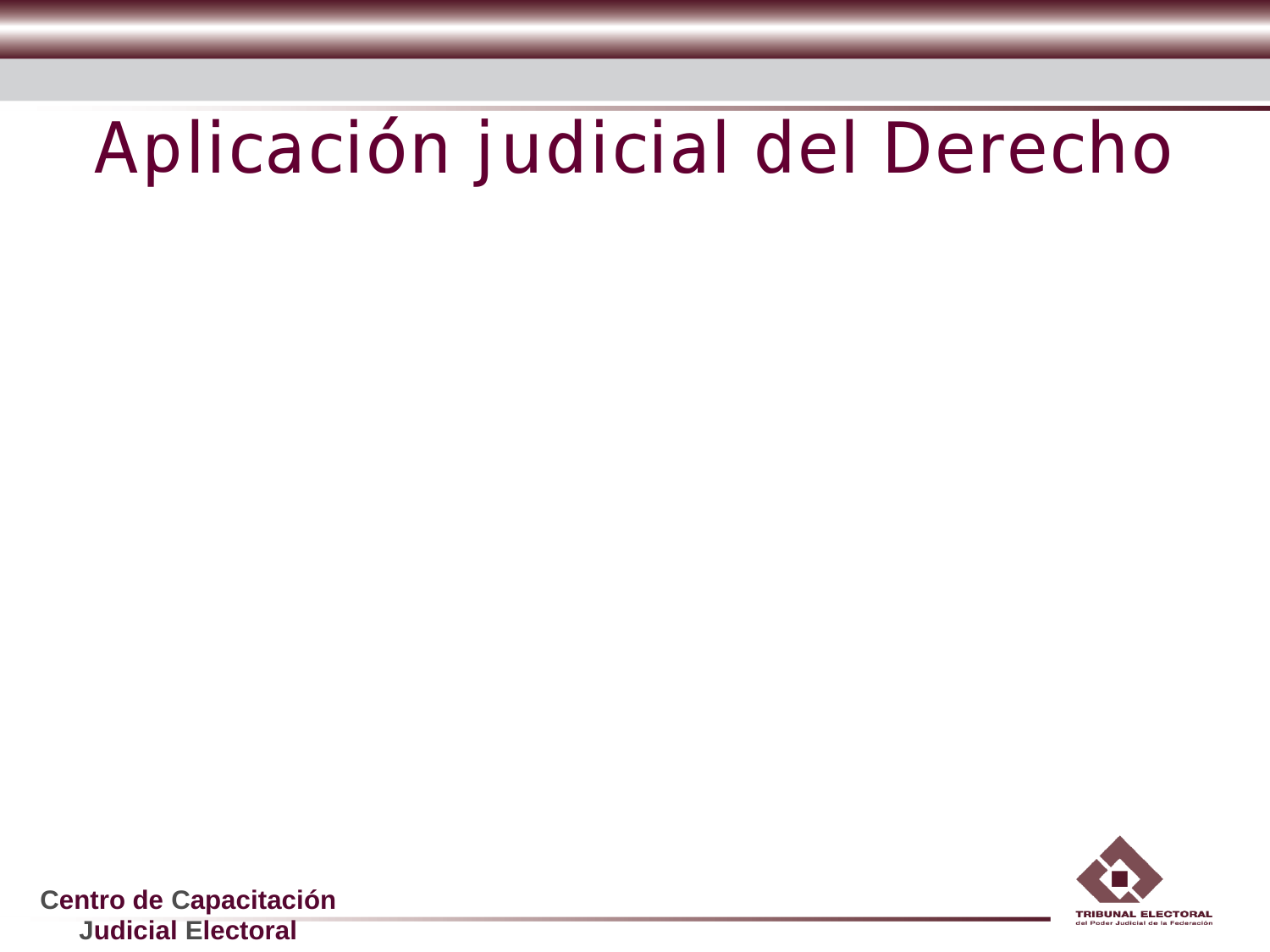

# Aplicación judicial del Derecho

COMISIÓN NACIONAL DE GARANTÍAS DEL PARTIDO DE LA REVOLUCIÓN DEMOCRÁTICA. ES VÁLIDA SU INTEGRACIÓN CON DOS COMISIONADOS.